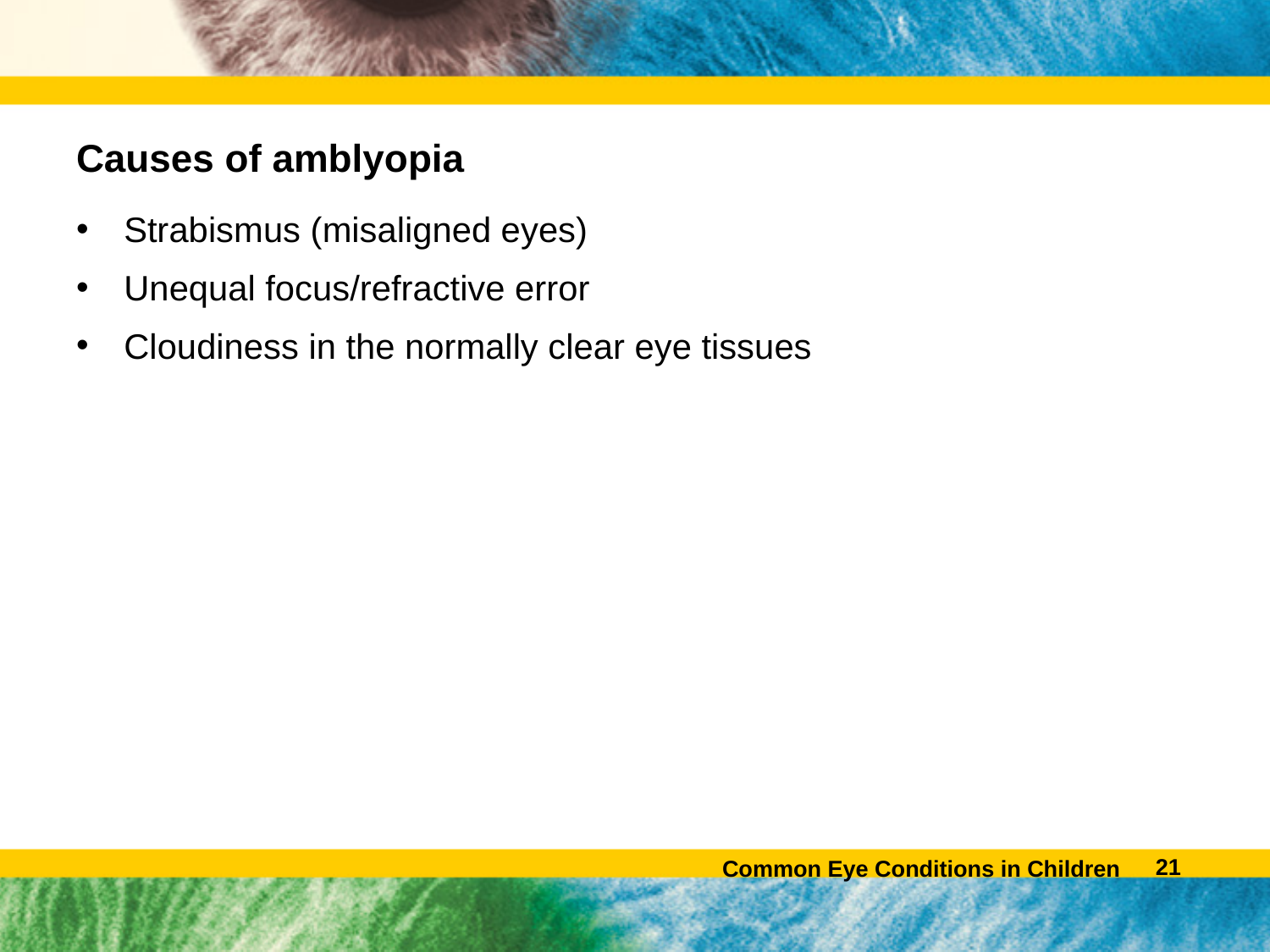

# Causes of amblyopia
Strabismus (misaligned eyes)
Unequal focus/refractive error
Cloudiness in the normally clear eye tissues
21